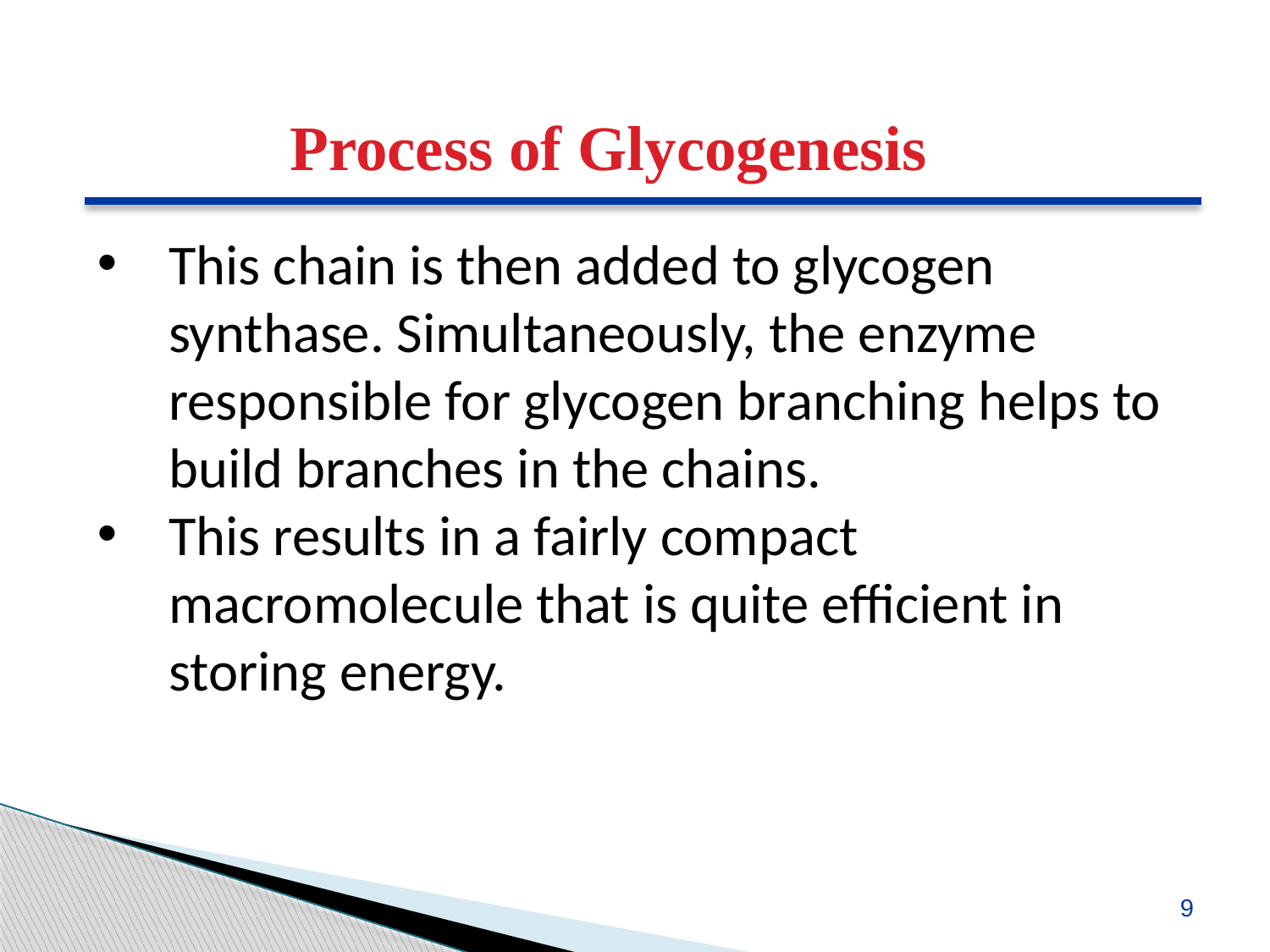

Process of Glycogenesis
This chain is then added to glycogen synthase. Simultaneously, the enzyme responsible for glycogen branching helps to build branches in the chains.
This results in a fairly compact macromolecule that is quite efficient in storing energy.

9